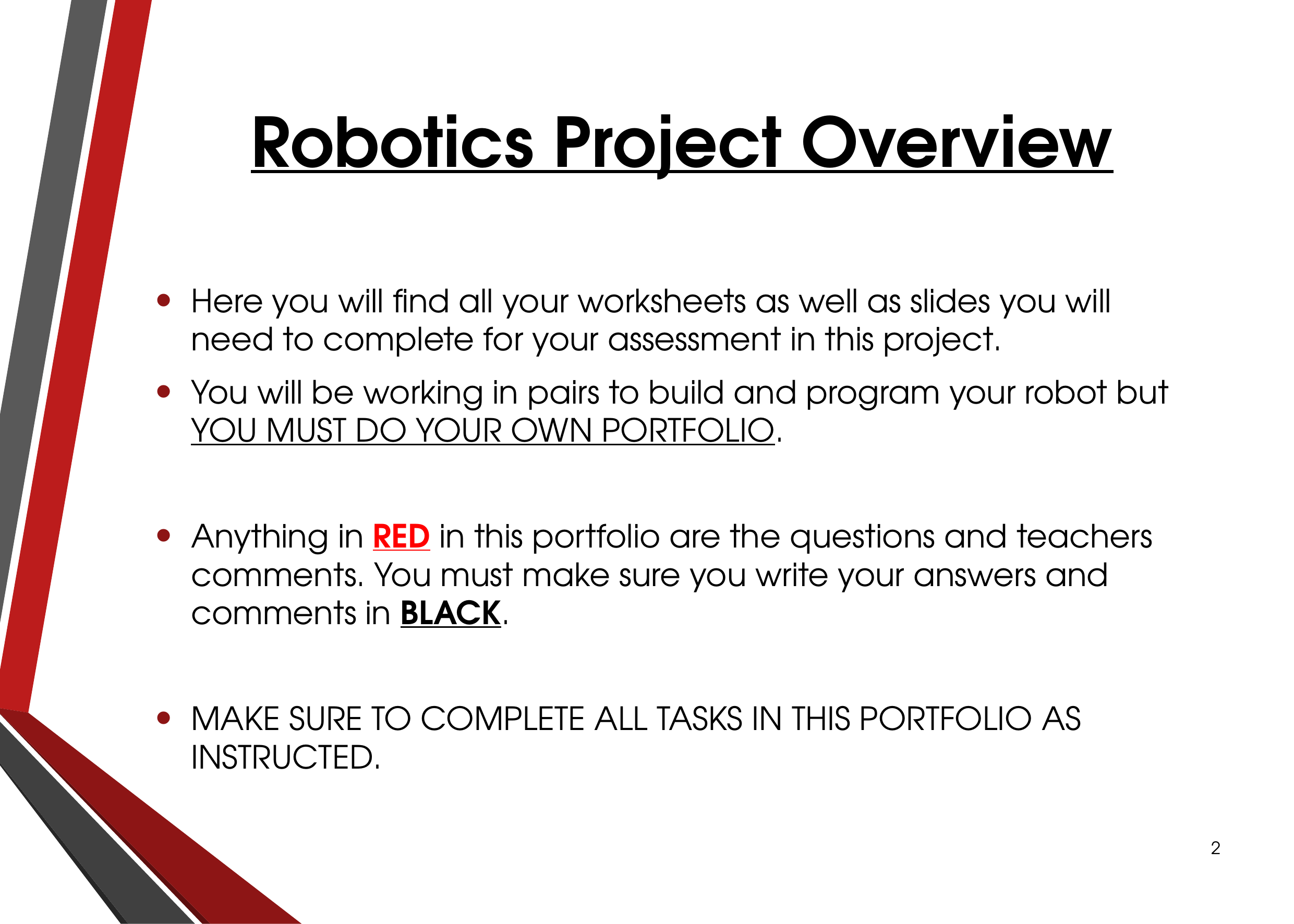

# Robotics Project Overview
Here you will find all your worksheets as well as slides you will need to complete for your assessment in this project.
You will be working in pairs to build and program your robot but YOU MUST DO YOUR OWN PORTFOLIO.

Anything in RED in this portfolio are the questions and teachers comments. You must make sure you write your answers and comments in BLACK.

MAKE SURE TO COMPLETE ALL TASKS IN THIS PORTFOLIO AS INSTRUCTED.
2